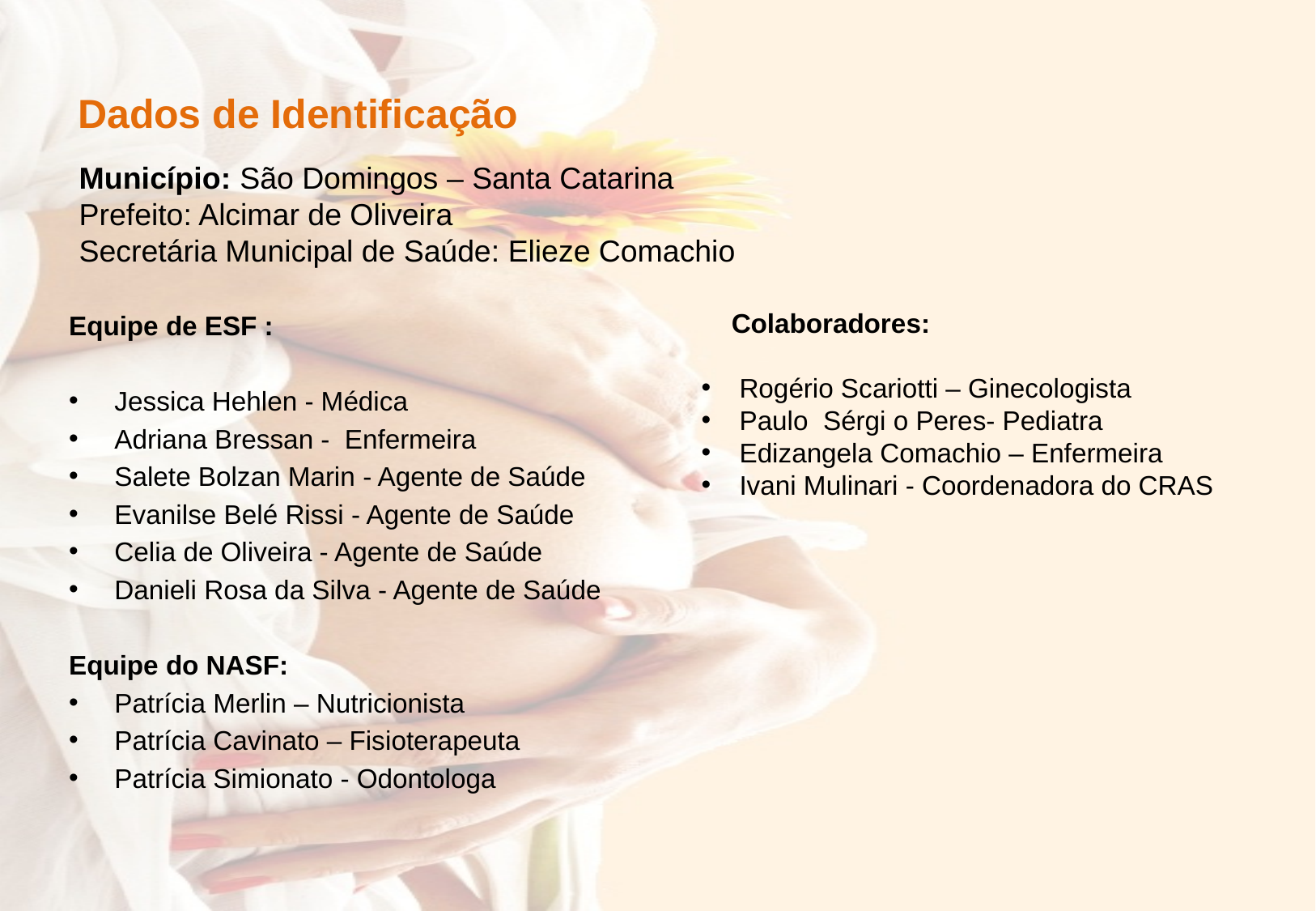

# Dados de Identificação
Município: São Domingos – Santa Catarina
Prefeito: Alcimar de Oliveira
Secretária Municipal de Saúde: Elieze Comachio
    Colaboradores:

Rogério Scariotti – Ginecologista
Paulo  Sérgi o Peres- Pediatra
Edizangela Comachio – Enfermeira
Ivani Mulinari - Coordenadora do CRAS

Equipe de ESF :

Jessica Hehlen - Médica
Adriana Bressan -  Enfermeira
Salete Bolzan Marin - Agente de Saúde
Evanilse Belé Rissi - Agente de Saúde
Celia de Oliveira - Agente de Saúde
Danieli Rosa da Silva - Agente de Saúde

Equipe do NASF:
Patrícia Merlin – Nutricionista
Patrícia Cavinato – Fisioterapeuta
Patrícia Simionato - Odontologa